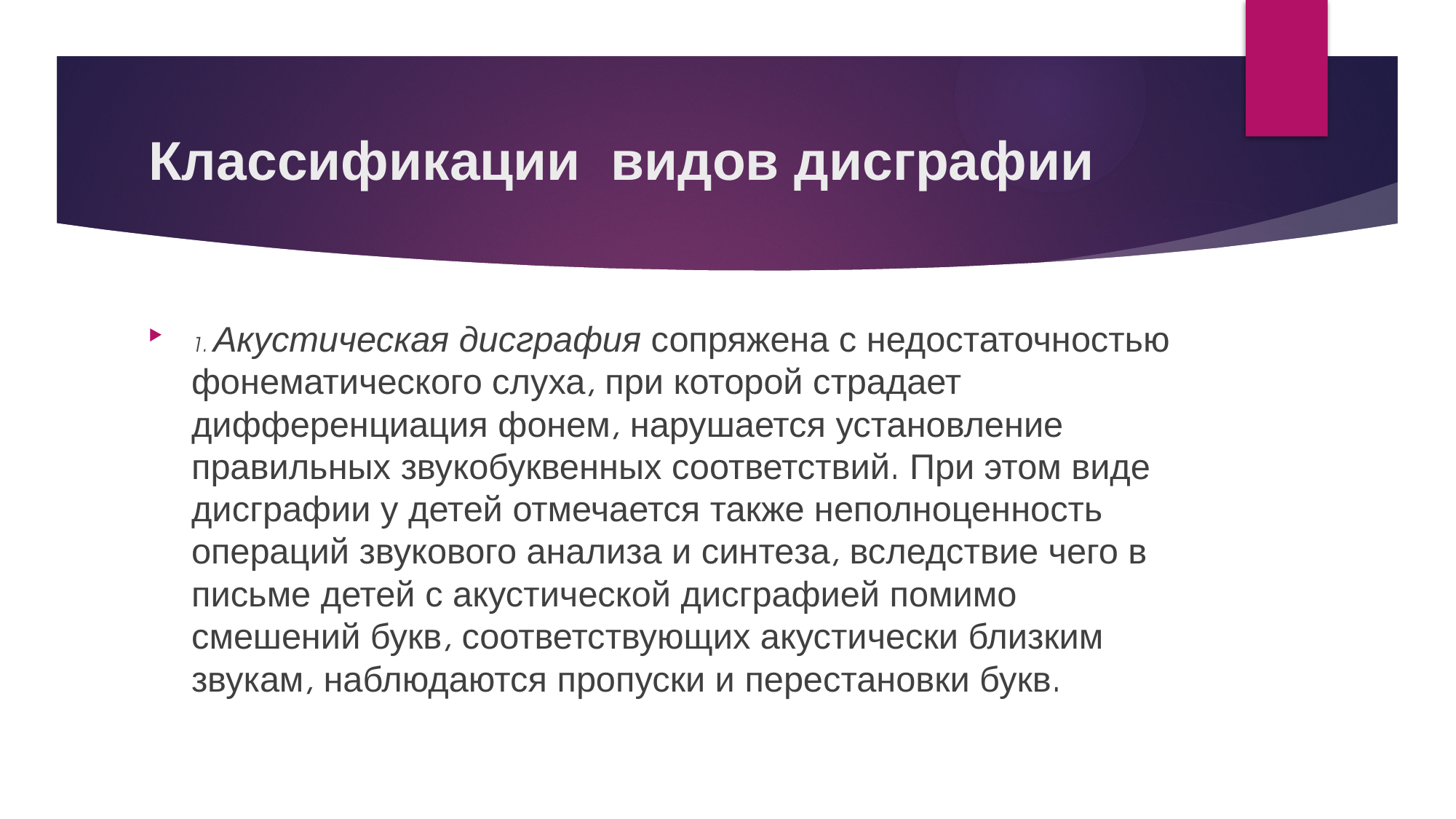

# Классификации  видов дисграфии
1. Акустическая дисграфия сопряжена с недостаточностью фо­нематического слуха, при которой страдает дифференциация фонем, нарушается установление правильных звукобуквенных соответствий. При этом виде дисграфии у детей отмечается также неполноценность операций звукового анализа и синте­за, вследствие чего в письме детей с акустической дисграфией помимо смешений букв, соответствующих акустически близ­ким звукам, наблюдаются пропуски и перестановки букв.